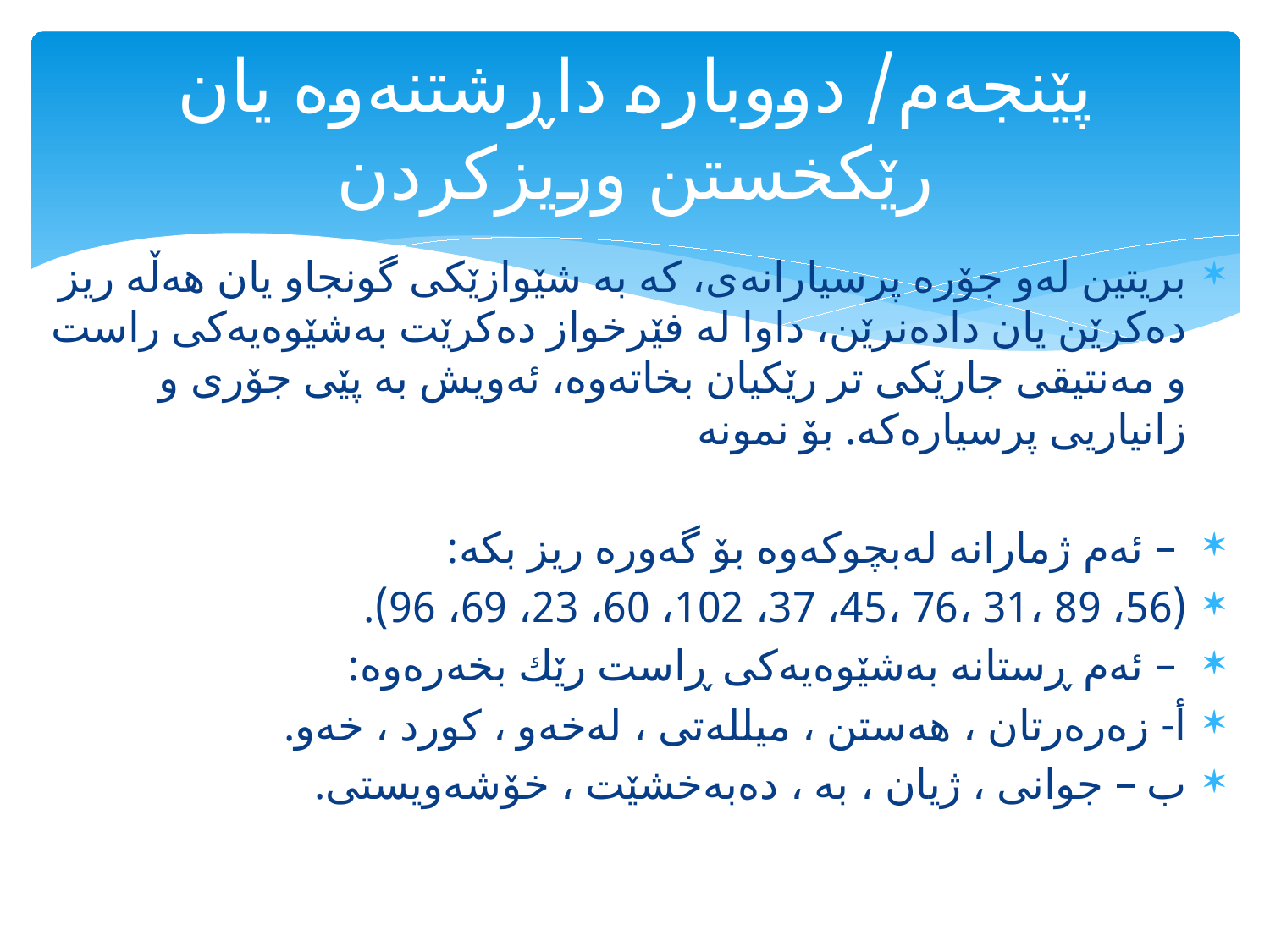

# پێنجەم/ دووبارە داڕشتنەوە یان رێكخستن وریزكردن
بریتین لەو جۆرە پرسیارانەی، كە بە شێوازێكی گونجاو یان هەڵە ریز دەكرێن یان دادەنرێن، داوا لە فێرخواز دەكرێت بەشێوەیەكی راست و مەنتیقی جارێكی تر رێكیان بخاتەوە، ئەویش بە پێی جۆری و زانیاریی پرسیارەكە. بۆ نمونە

 – ئەم ژمارانە لەبچوكەوە بۆ گەورە ریز بكە:
(56، 89 ،31 ،76 ،45، 37، 102، 60، 23، 69، 96).
 – ئەم ڕستانە بەشێوەیەكی ڕاست رێك بخەرەوە:
أ- زەرەرتان ، هەستن ، میللەتی ، لەخەو ، كورد ، خەو.
ب – جوانی ، ژیان ، بە ، دەبەخشێت ، خۆشەویستی.